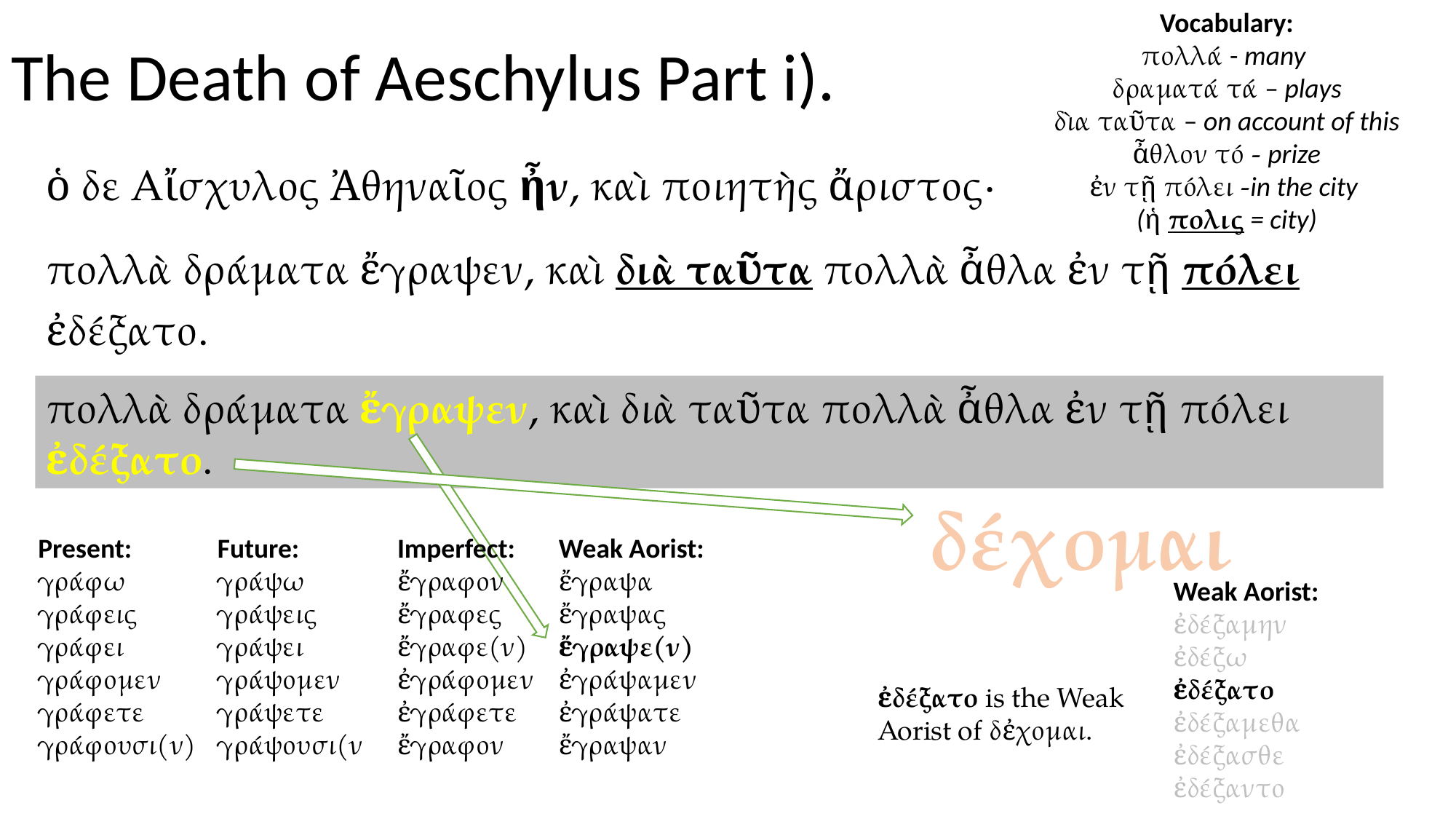

# The Death of Aeschylus Part i).
Vocabulary:
πολλά - many
δραματά τά – plays
δὶα ταῦτα – on account of this
ἆθλον τό - prize
ἐν τῇ πόλει -in the city
(ἡ πολις = city)

ὁ δε Αἴσχυλος Ἀθηναῖος ἦν, καὶ ποιητὴς ἄριστος·
πολλὰ δράματα ἔγραψεν, καὶ διὰ ταῦτα πολλὰ ἆθλα ἐν τῇ πόλει
ἐδέξατο.
πολλὰ δράματα ἔγραψεν, καὶ διὰ ταῦτα πολλὰ ἆθλα ἐν τῇ πόλει
ἐδέξατο.

δέχομαι
Weak Aorist:
ἔγραψα
ἔγραψας
ἔγραψε(ν)
ἐγράψαμεν
ἐγράψατε
ἔγραψαν
Present:
γράφω
γράφεις
γράφει
γράφομεν
γράφετε
γράφουσι(ν)
Future:
γράψω
γράψεις
γράψει
γράψομεν
γράψετε
γράψουσι(ν
Imperfect:
ἔγραφον
ἔγραφες
ἔγραφε(ν)
ἐγράφομεν
ἐγράφετε
ἔγραφον
Weak Aorist:
ἐδέξαμην ἐδέξω
ἐδέξατο
ἐδέξαμεθα ἐδέξασθε
ἐδέξαντο
ἐδέξατο is the Weak Aorist of δἐχομαι.